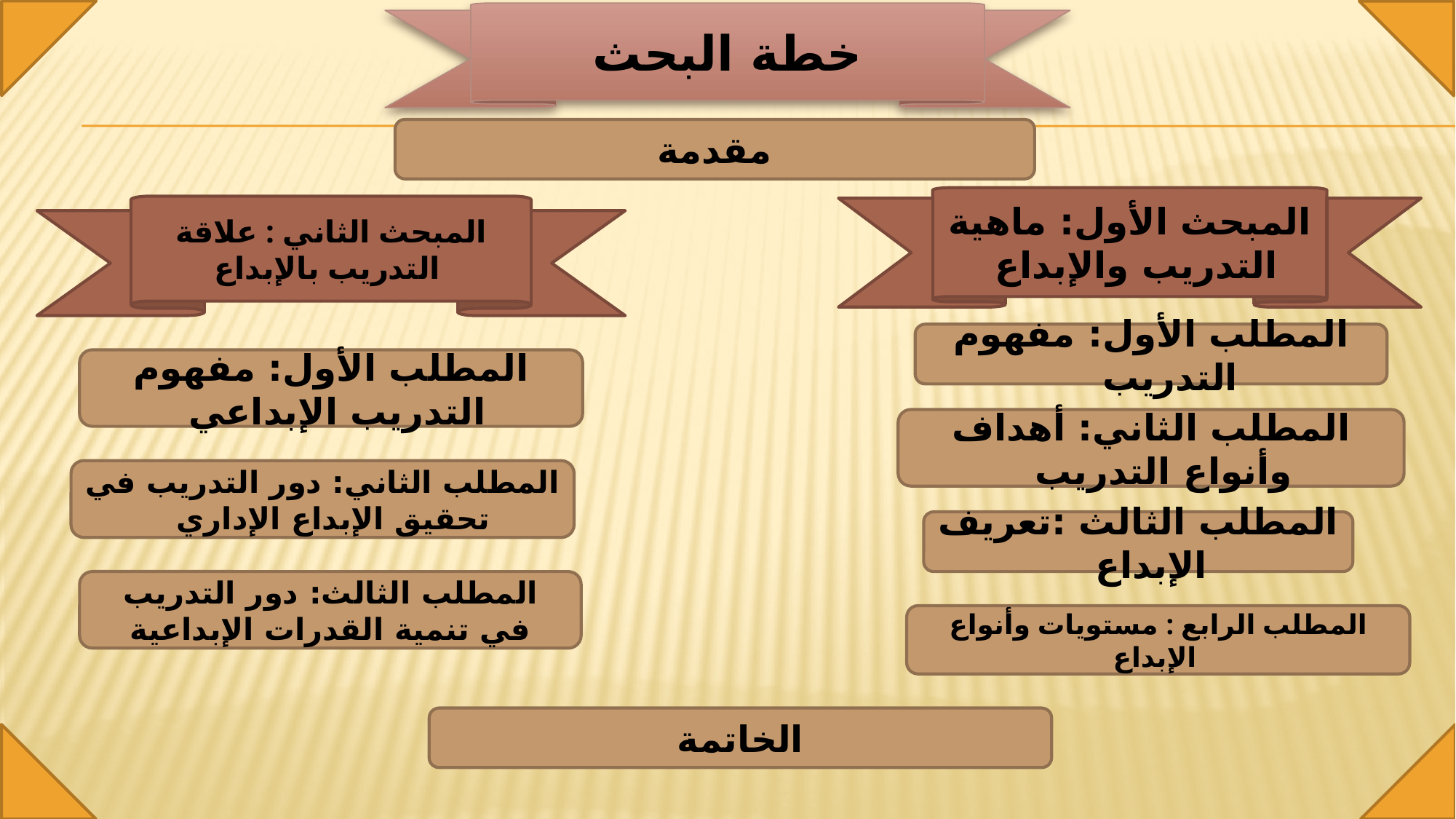

خطة البحث
مقدمة
المبحث الأول: ماهية التدريب والإبداع
المبحث الثاني : علاقة التدريب بالإبداع
المطلب الأول: مفهوم التدريب
المطلب الأول: مفهوم التدريب الإبداعي
المطلب الثاني: أهداف وأنواع التدريب
المطلب الثاني: دور التدريب في تحقيق الإبداع الإداري
المطلب الثالث :تعريف الإبداع
المطلب الثالث: دور التدريب في تنمية القدرات الإبداعية
المطلب الرابع : مستويات وأنواع الإبداع
الخاتمة